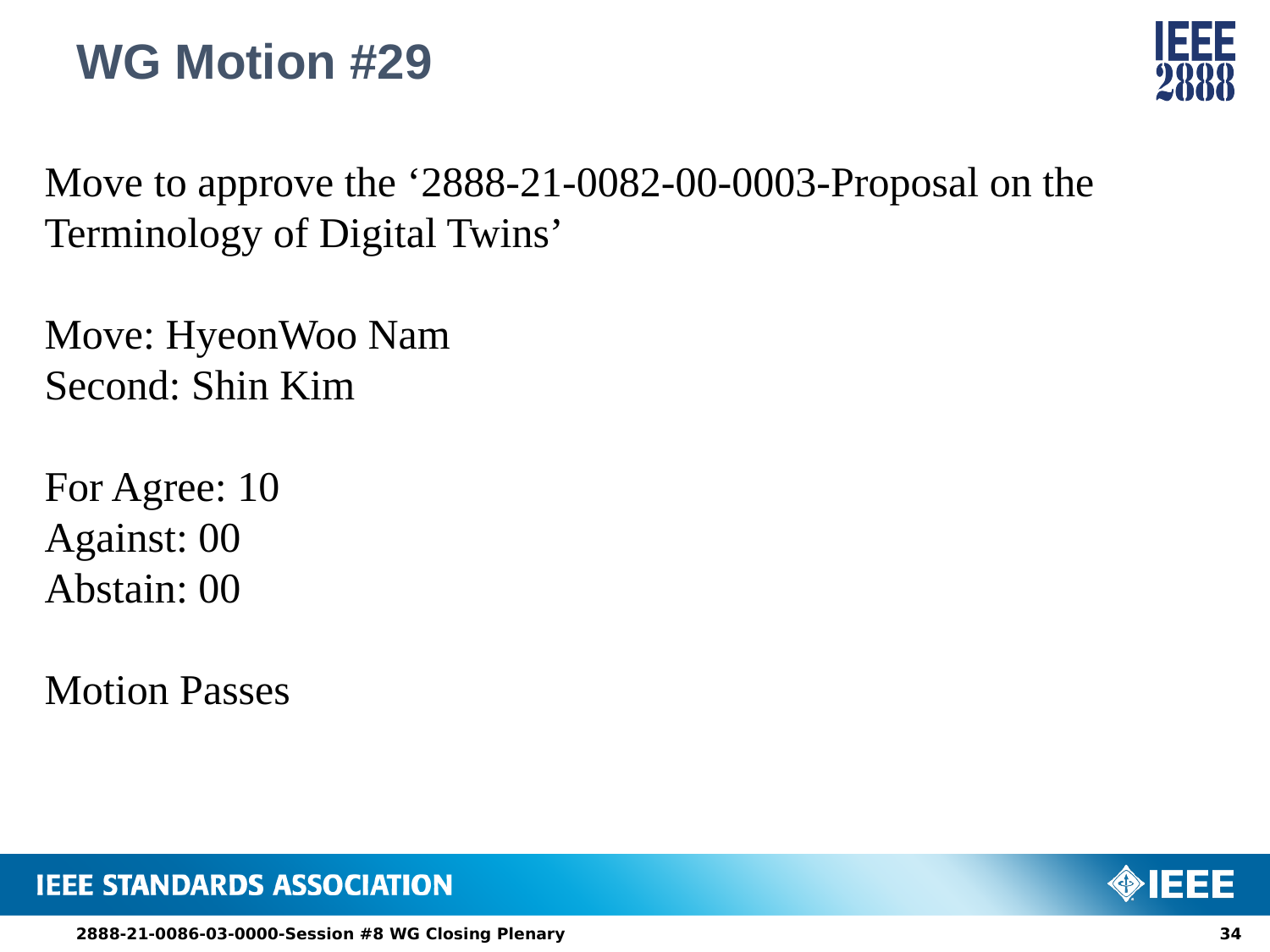

# WG Motion #29
Move to approve the ‘2888-21-0082-00-0003-Proposal on the Terminology of Digital Twins’

Move: HyeonWoo Nam
Second: Shin Kim

For Agree: 10
Against: 00
Abstain: 00

Motion Passes
2888-21-0086-03-0000-Session #8 WG Closing Plenary
34